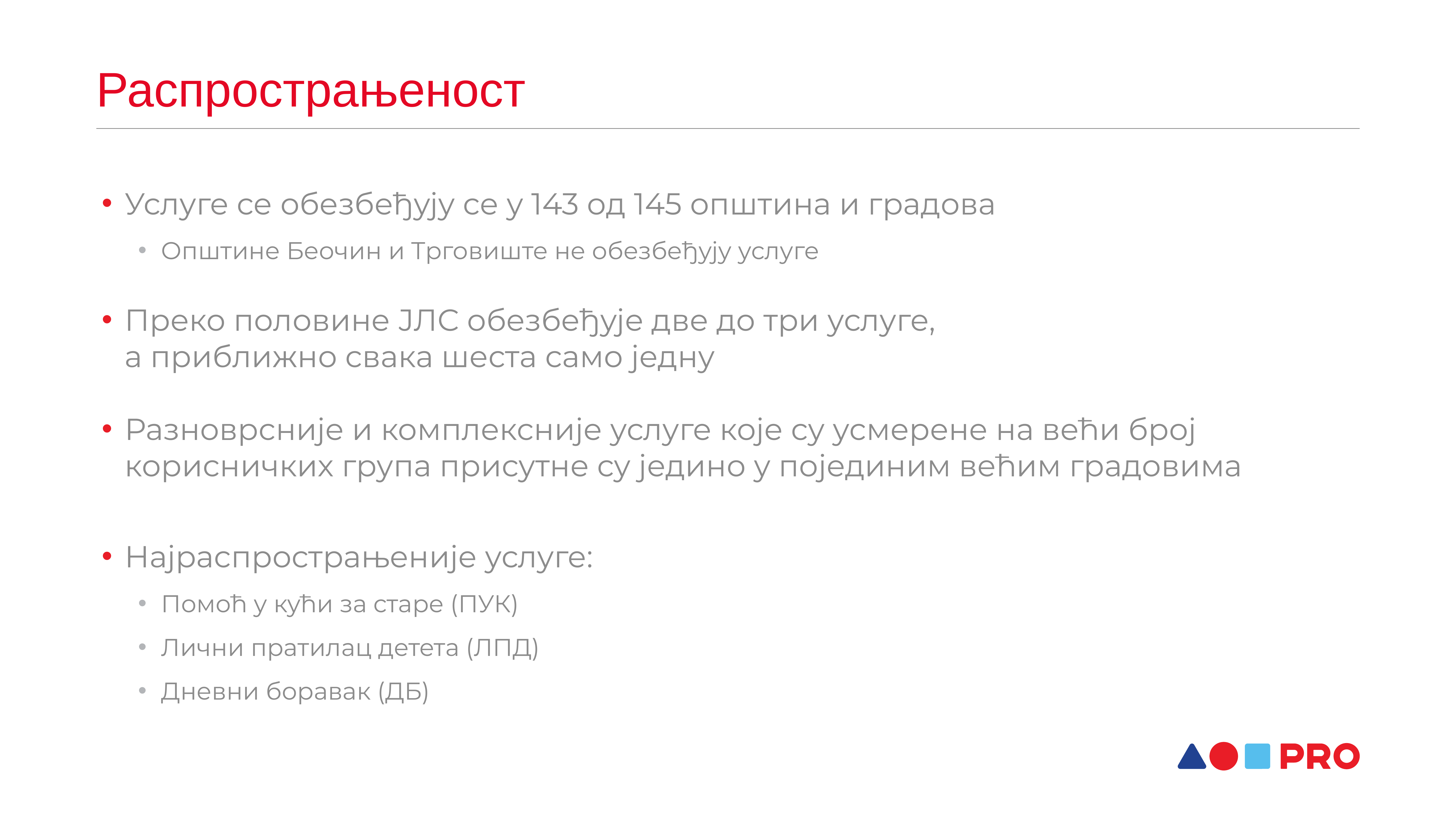

Распрострањеност
Услуге се обезбеђују се у 143 од 145 општина и градова
Општине Беочин и Трговиште не обезбеђују услуге

Преко половине ЈЛС обезбеђује две до три услуге,
а приближно свака шеста само једну

Разноврсније и комплексније услуге које су усмерене на већи број корисничких група присутне су једино у појединим већим градовима

Најраспрострањеније услуге:
Помоћ у кући за старе (ПУК)
Лични пратилац детета (ЛПД)
Дневни боравак (ДБ)